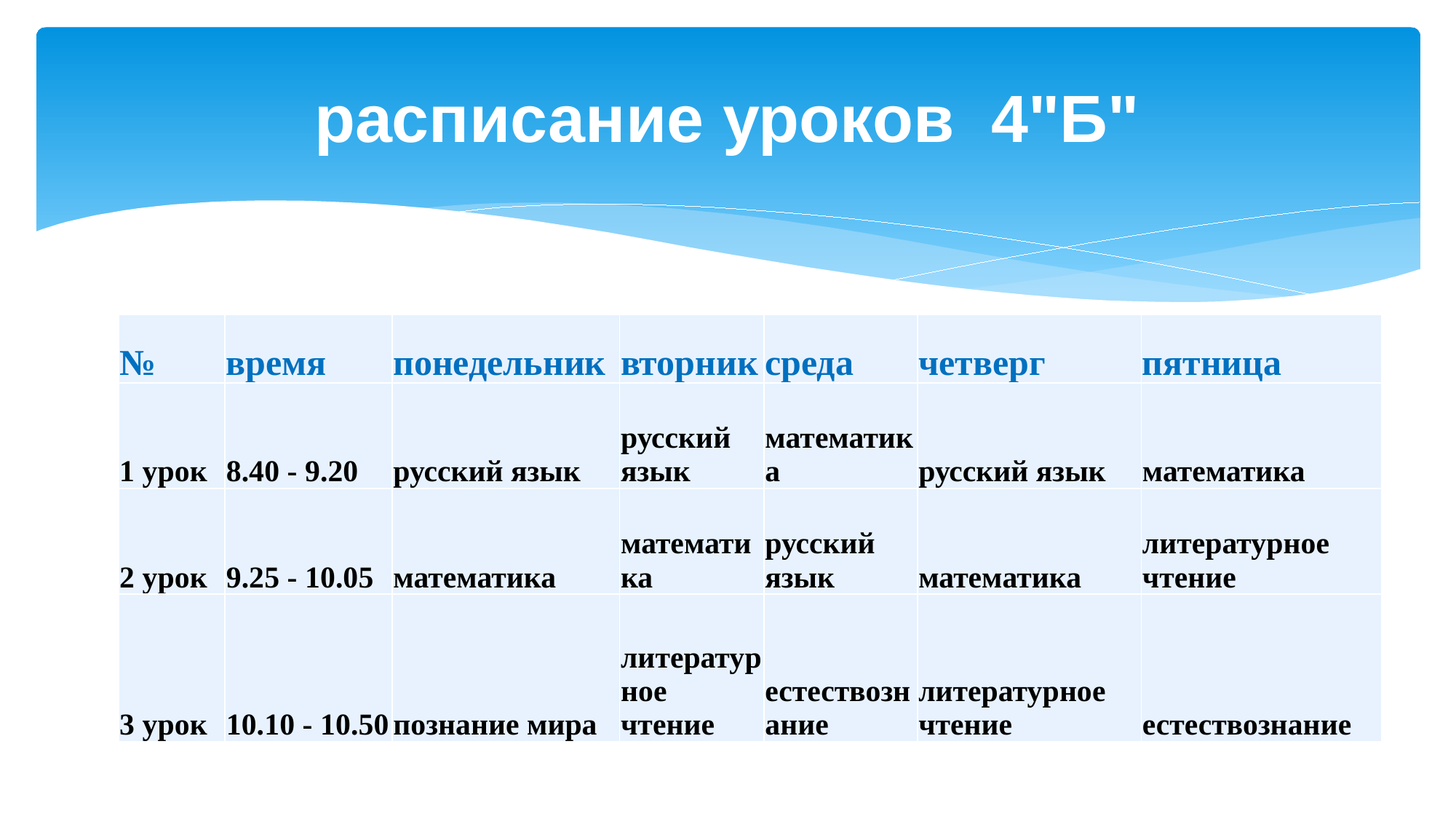

# расписание уроков  4"Б"
| № | время | понедельник | вторник | среда | четверг | пятница |
| --- | --- | --- | --- | --- | --- | --- |
| 1 урок | 8.40 - 9.20 | русский язык | русский язык | математика | русский язык | математика |
| 2 урок | 9.25 - 10.05 | математика | математика | русский язык | математика | литературное чтение |
| 3 урок | 10.10 - 10.50 | познание мира | литературное чтение | естествознание | литературное чтение | естествознание |